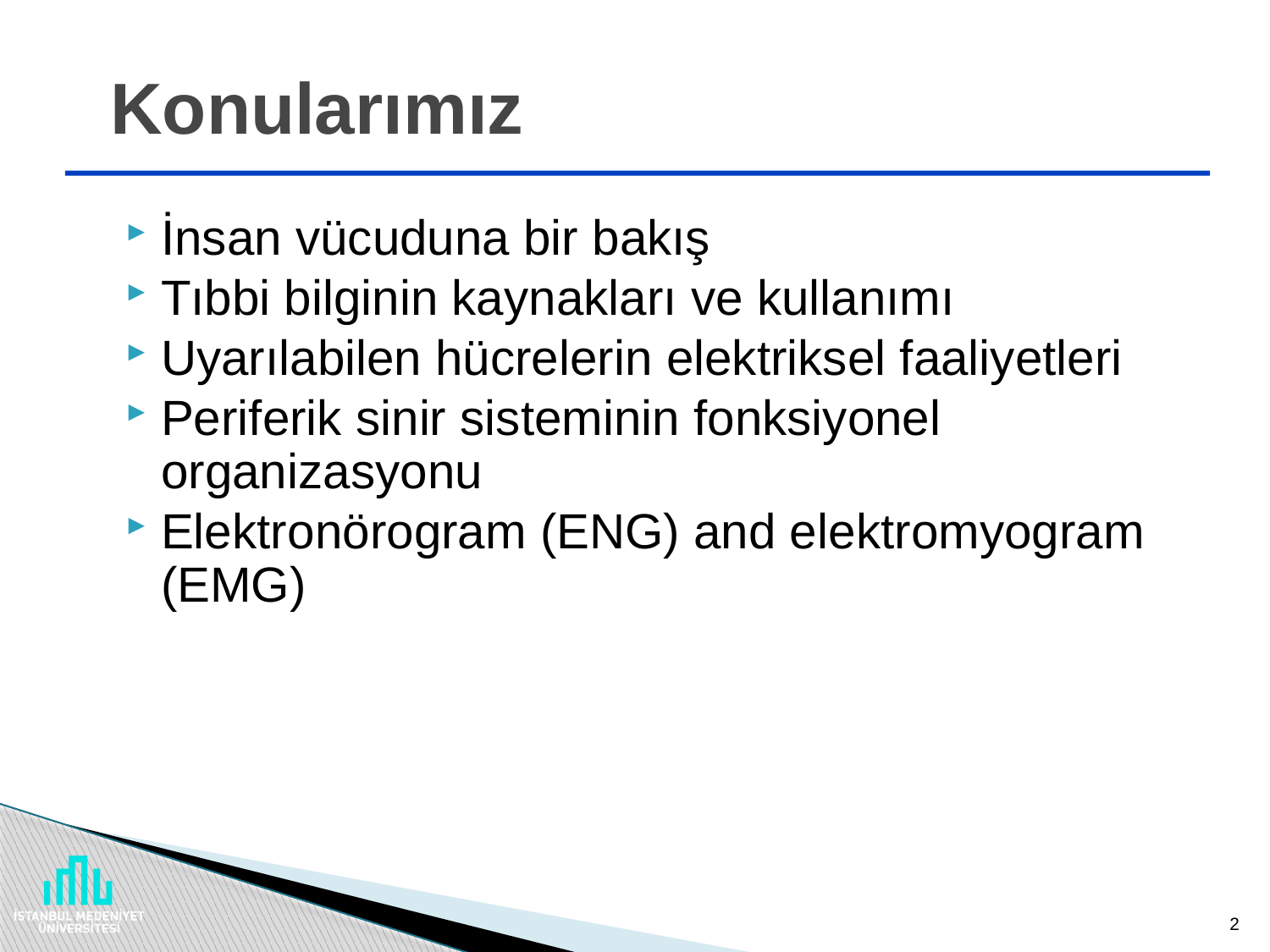

# Konularımız

İnsan vücuduna bir bakış
Tıbbi bilginin kaynakları ve kullanımı
Uyarılabilen hücrelerin elektriksel faaliyetleri
Periferik sinir sisteminin fonksiyonel organizasyonu
Elektronörogram (ENG) and elektromyogram (EMG)
2